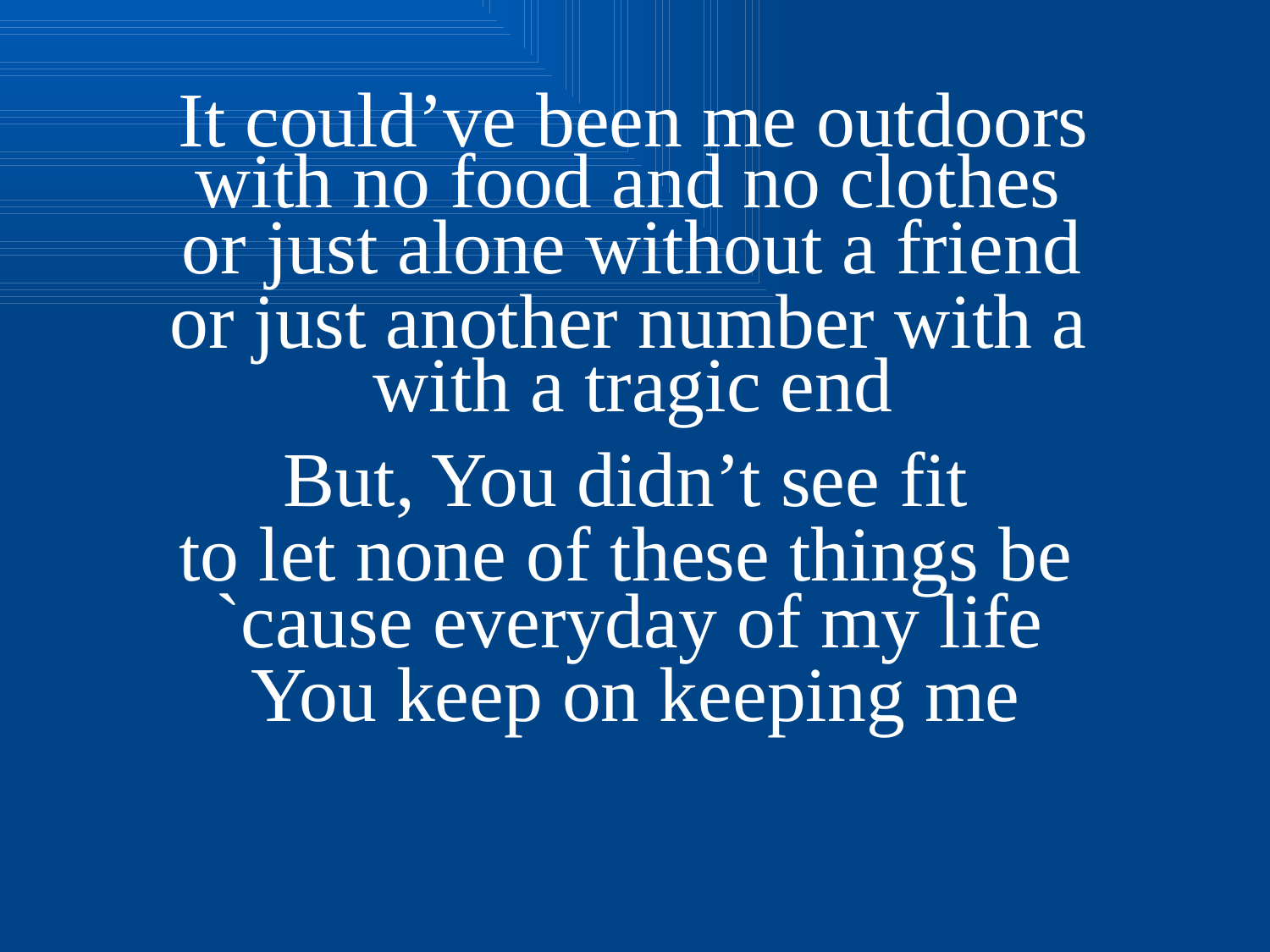

It could’ve been me outdoors
with no food and no clothes
or just alone without a friend
or just another number with a
with a tragic end
But, You didn’t see fit
to let none of these things be
`cause everyday of my life
You keep on keeping me